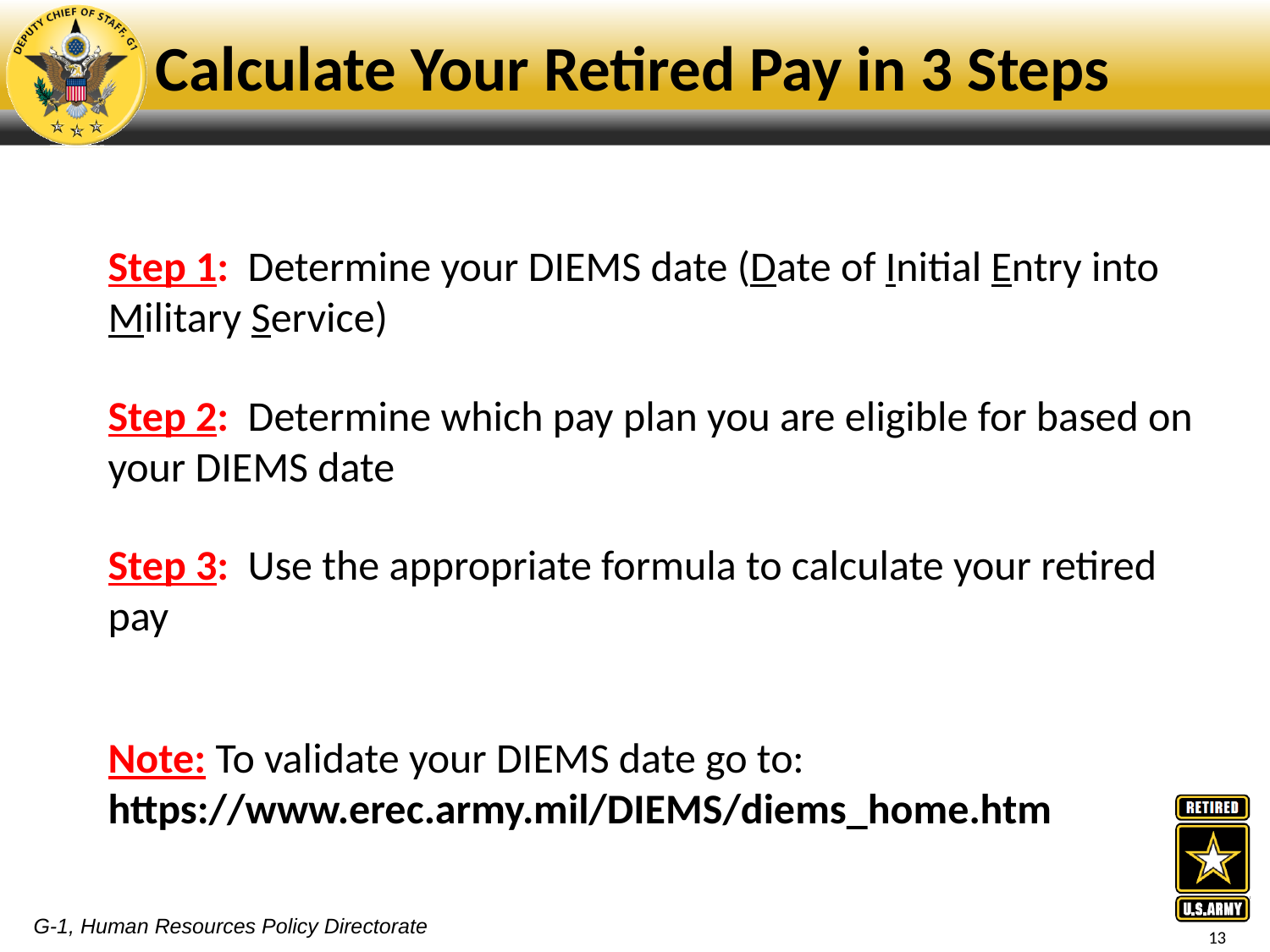

# Calculate Your Retired Pay in 3 Steps
Step 1:  Determine your DIEMS date (Date of Initial Entry into Military Service)

Step 2:  Determine which pay plan you are eligible for based on your DIEMS date

Step 3:  Use the appropriate formula to calculate your retired pay

Note: To validate your DIEMS date go to: https://www.erec.army.mil/DIEMS/diems_home.htm